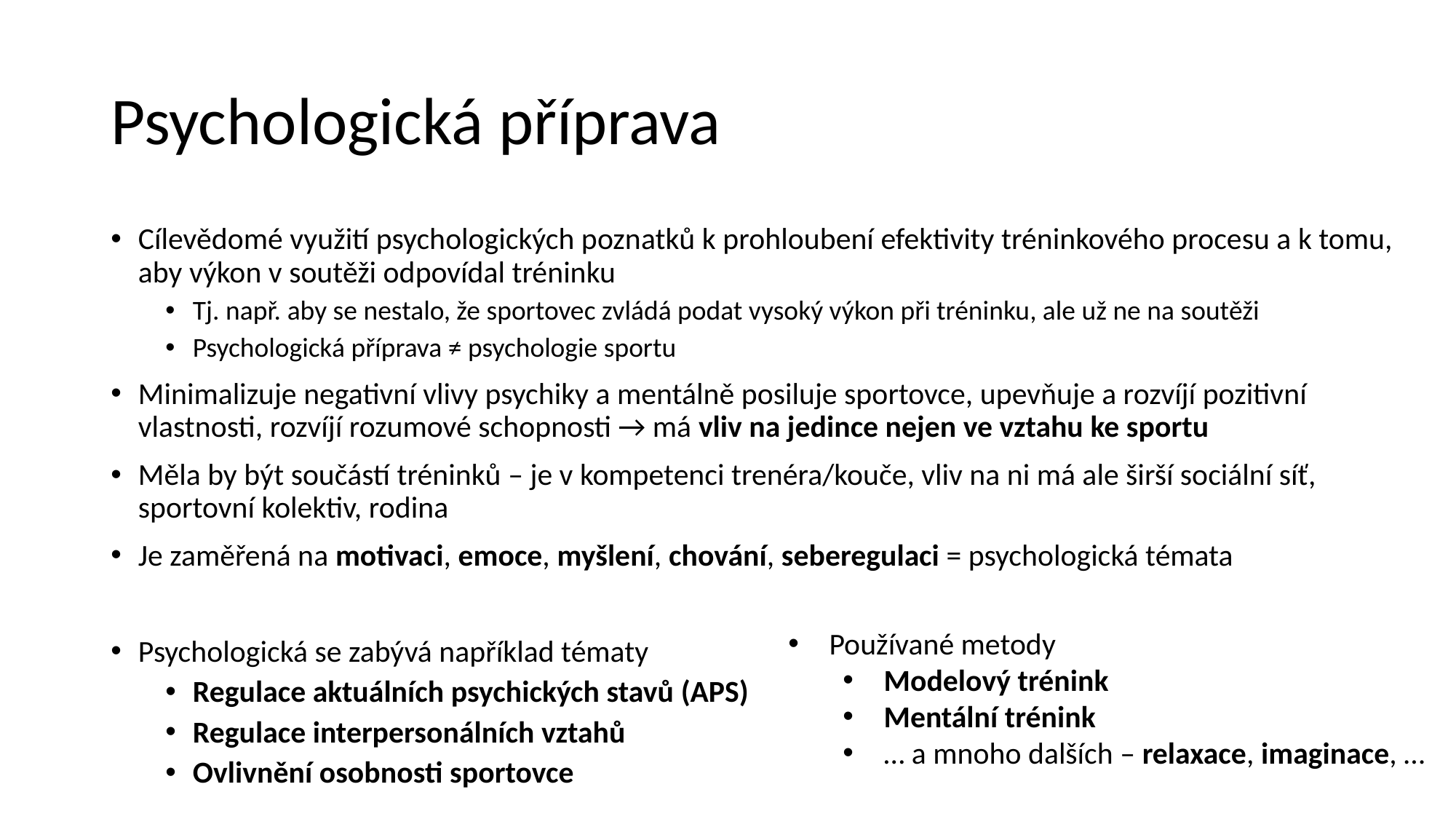

# Psychologická příprava
Cílevědomé využití psychologických poznatků k prohloubení efektivity tréninkového procesu a k tomu, aby výkon v soutěži odpovídal tréninku
Tj. např. aby se nestalo, že sportovec zvládá podat vysoký výkon při tréninku, ale už ne na soutěži
Psychologická příprava ≠ psychologie sportu
Minimalizuje negativní vlivy psychiky a mentálně posiluje sportovce, upevňuje a rozvíjí pozitivní vlastnosti, rozvíjí rozumové schopnosti → má vliv na jedince nejen ve vztahu ke sportu
Měla by být součástí tréninků – je v kompetenci trenéra/kouče, vliv na ni má ale širší sociální síť, sportovní kolektiv, rodina
Je zaměřená na motivaci, emoce, myšlení, chování, seberegulaci = psychologická témata

Psychologická se zabývá například tématy
Regulace aktuálních psychických stavů (APS)
Regulace interpersonálních vztahů
Ovlivnění osobnosti sportovce
Používané metody
Modelový trénink
Mentální trénink
… a mnoho dalších – relaxace, imaginace, …